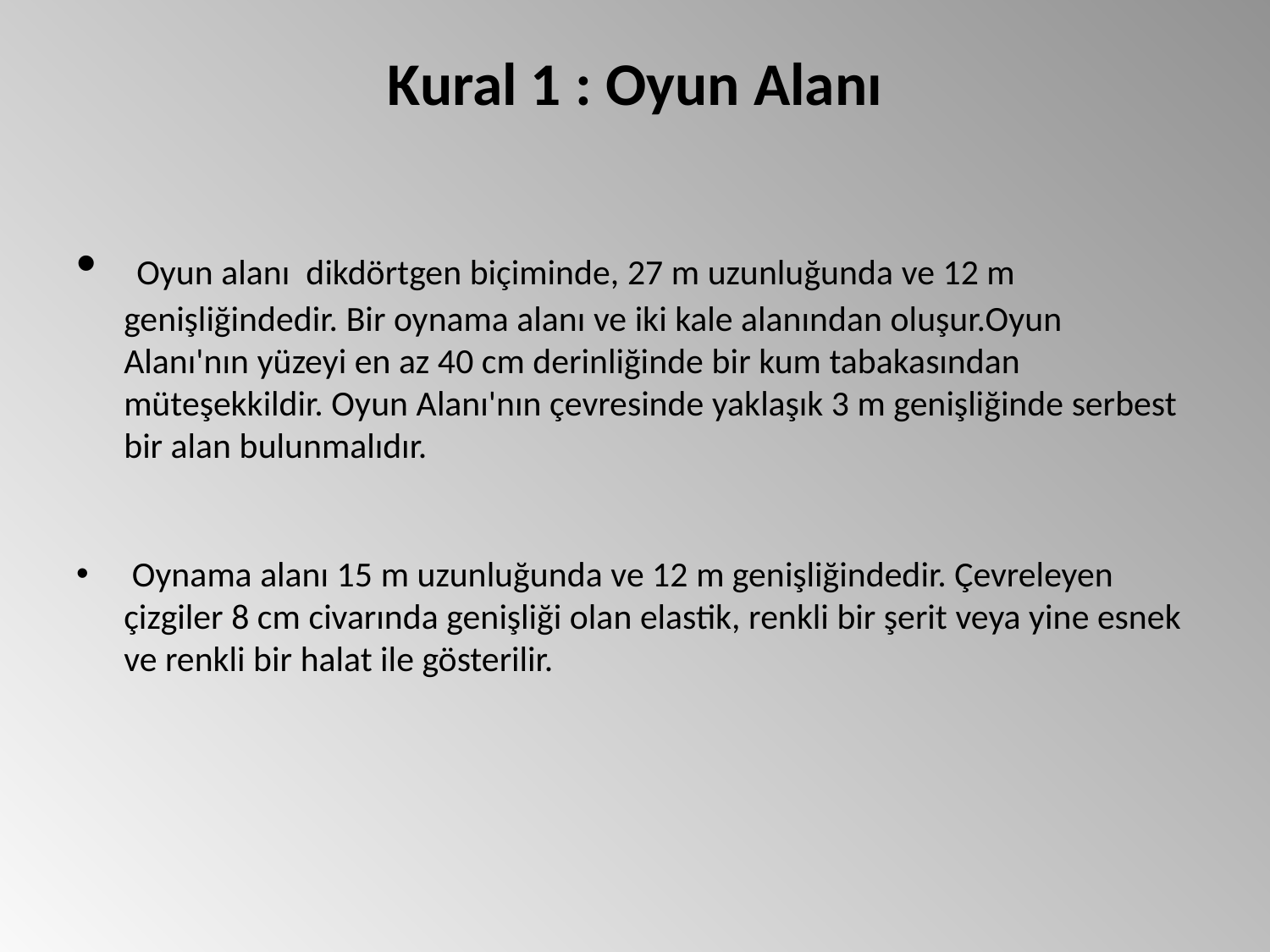

# Kural 1 : Oyun Alanı
 Oyun alanı  dikdörtgen biçiminde, 27 m uzunluğunda ve 12 m genişliğindedir. Bir oynama alanı ve iki kale alanından oluşur.Oyun Alanı'nın yüzeyi en az 40 cm derinliğinde bir kum tabakasından müteşekkildir. Oyun Alanı'nın çevresinde yaklaşık 3 m genişliğinde serbest bir alan bulunmalıdır.

 Oynama alanı 15 m uzunluğunda ve 12 m genişliğindedir. Çevreleyen çizgiler 8 cm civarında genişliği olan elastik, renkli bir şerit veya yine esnek ve renkli bir halat ile gösterilir.